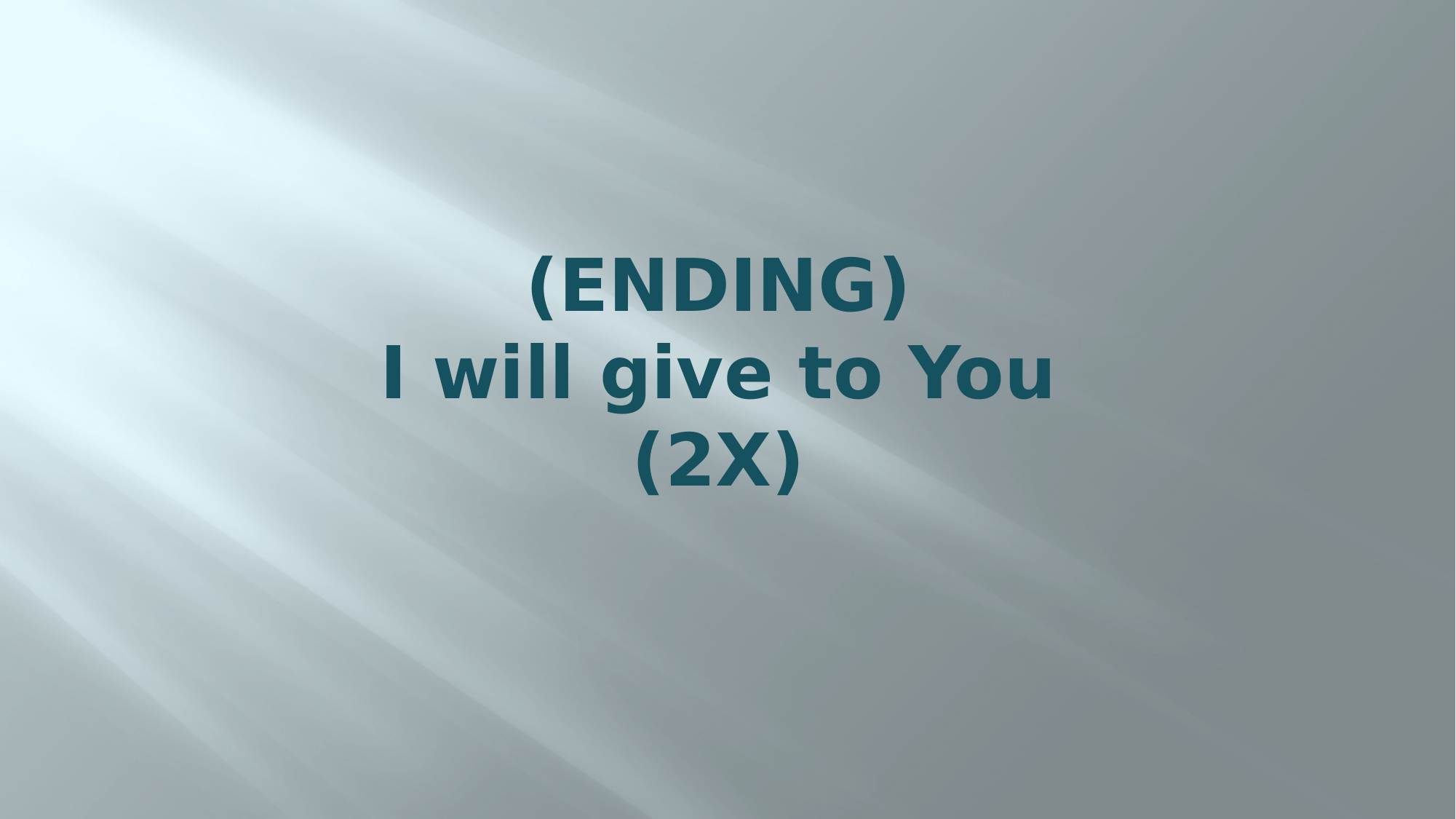

# (ENDING) I will give to You (2X)